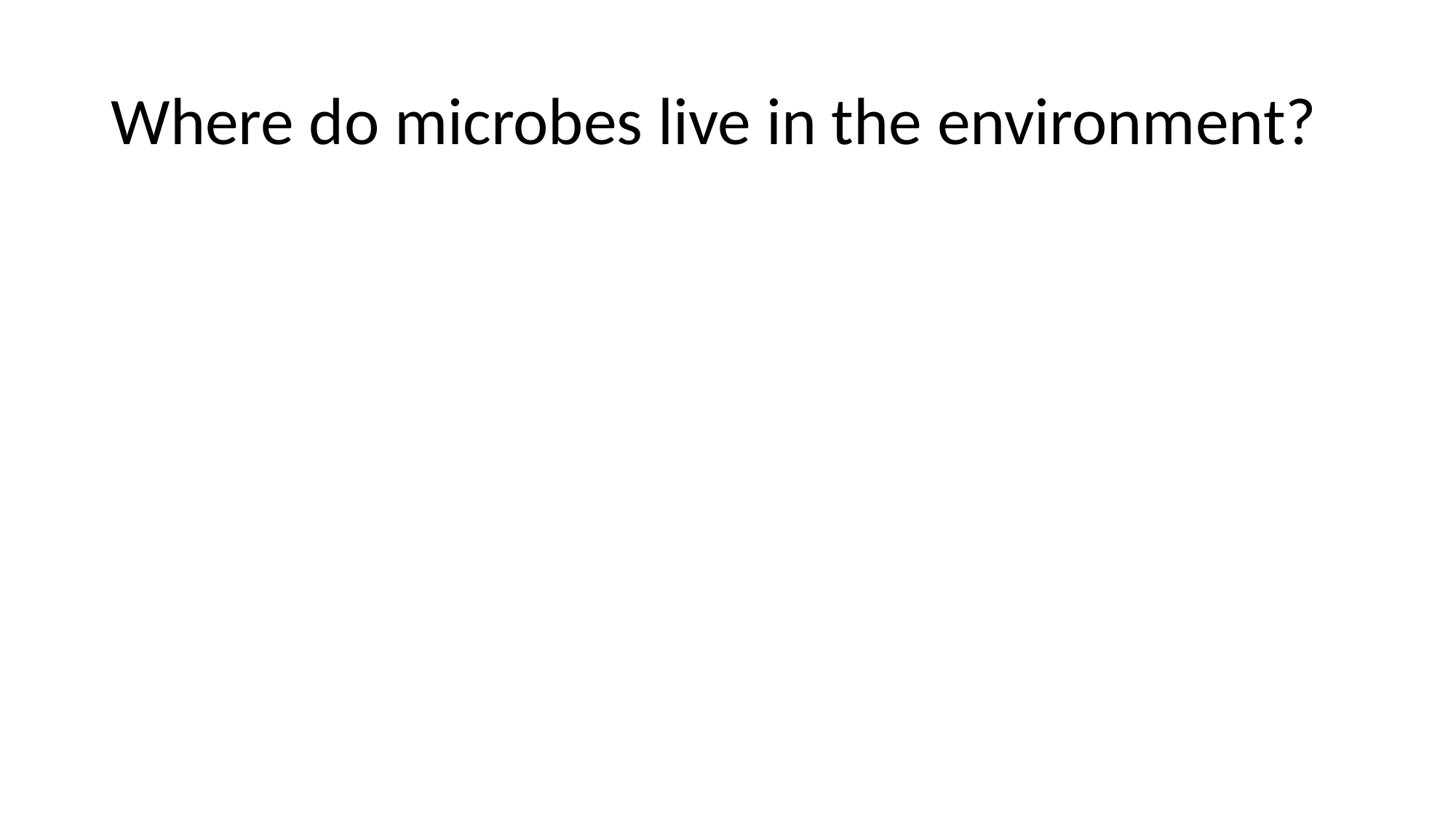

# Where do microbes live in the environment?